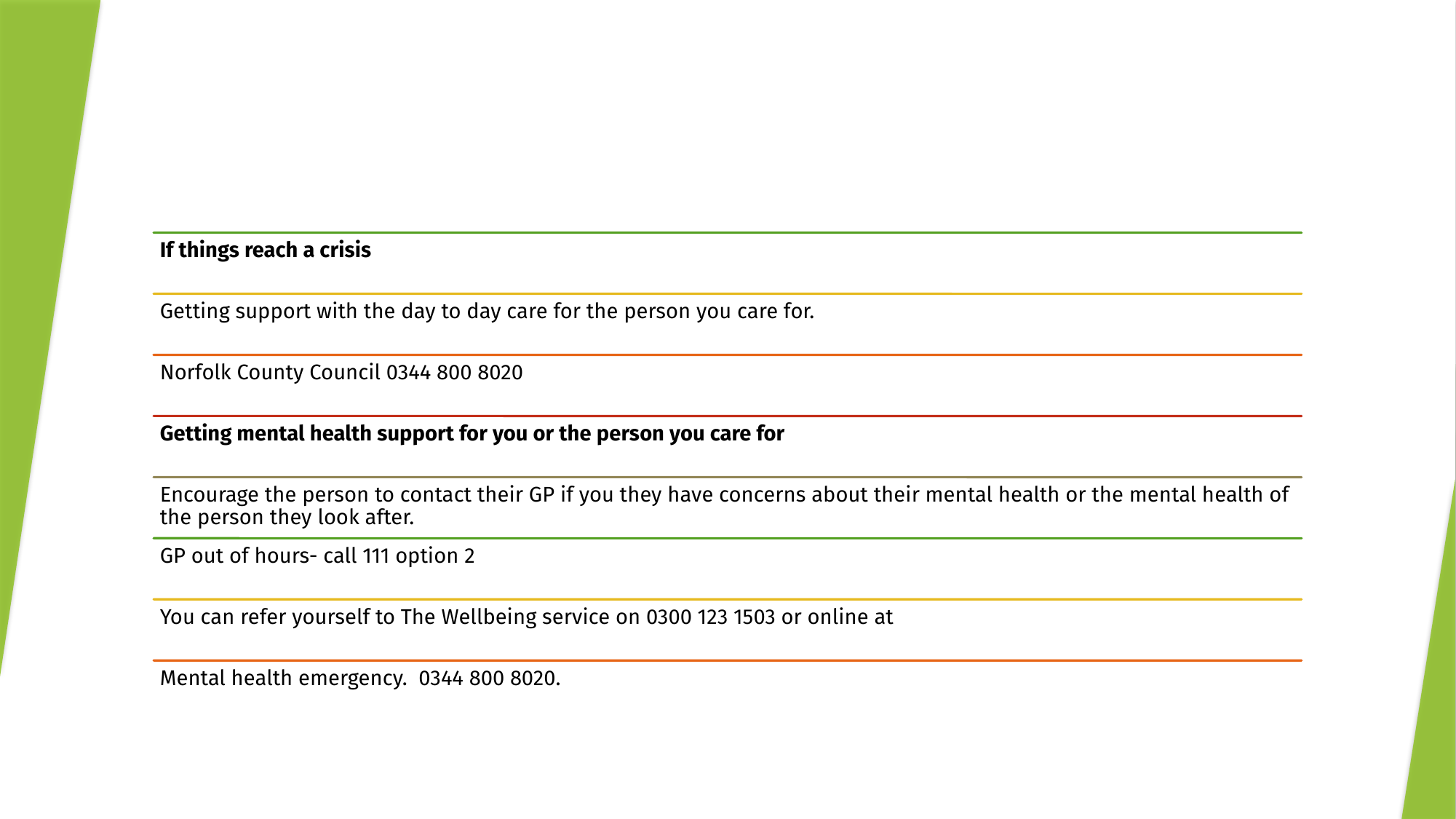

If things reach a crisis
Getting support with the day to day care for the person you care for.
Norfolk County Council 0344 800 8020
Getting mental health support for you or the person you care for
Encourage the person to contact their GP if you they have concerns about their mental health or the mental health of the person they look after.
GP out of hours- call 111 option 2
You can refer yourself to The Wellbeing service on 0300 123 1503 or online at
Mental health emergency.  0344 800 8020.